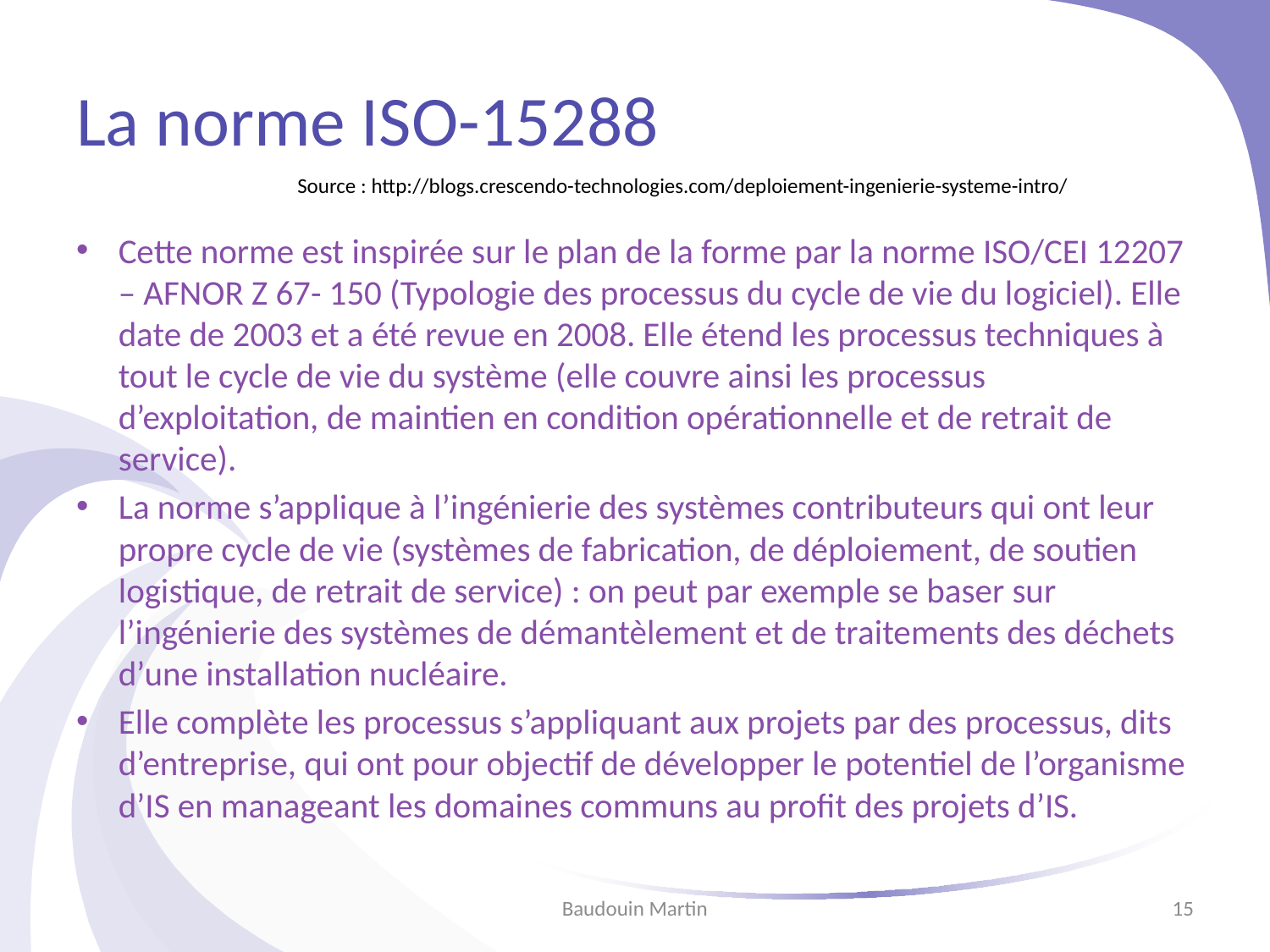

# La norme ISO-15288
Source : http://blogs.crescendo-technologies.com/deploiement-ingenierie-systeme-intro/
Cette norme est inspirée sur le plan de la forme par la norme ISO/CEI 12207 – AFNOR Z 67- 150 (Typologie des processus du cycle de vie du logiciel). Elle date de 2003 et a été revue en 2008. Elle étend les processus techniques à tout le cycle de vie du système (elle couvre ainsi les processus d’exploitation, de maintien en condition opérationnelle et de retrait de service).
La norme s’applique à l’ingénierie des systèmes contributeurs qui ont leur propre cycle de vie (systèmes de fabrication, de déploiement, de soutien logistique, de retrait de service) : on peut par exemple se baser sur l’ingénierie des systèmes de démantèlement et de traitements des déchets d’une installation nucléaire.
Elle complète les processus s’appliquant aux projets par des processus, dits d’entreprise, qui ont pour objectif de développer le potentiel de l’organisme d’IS en manageant les domaines communs au profit des projets d’IS.
Baudouin Martin
15